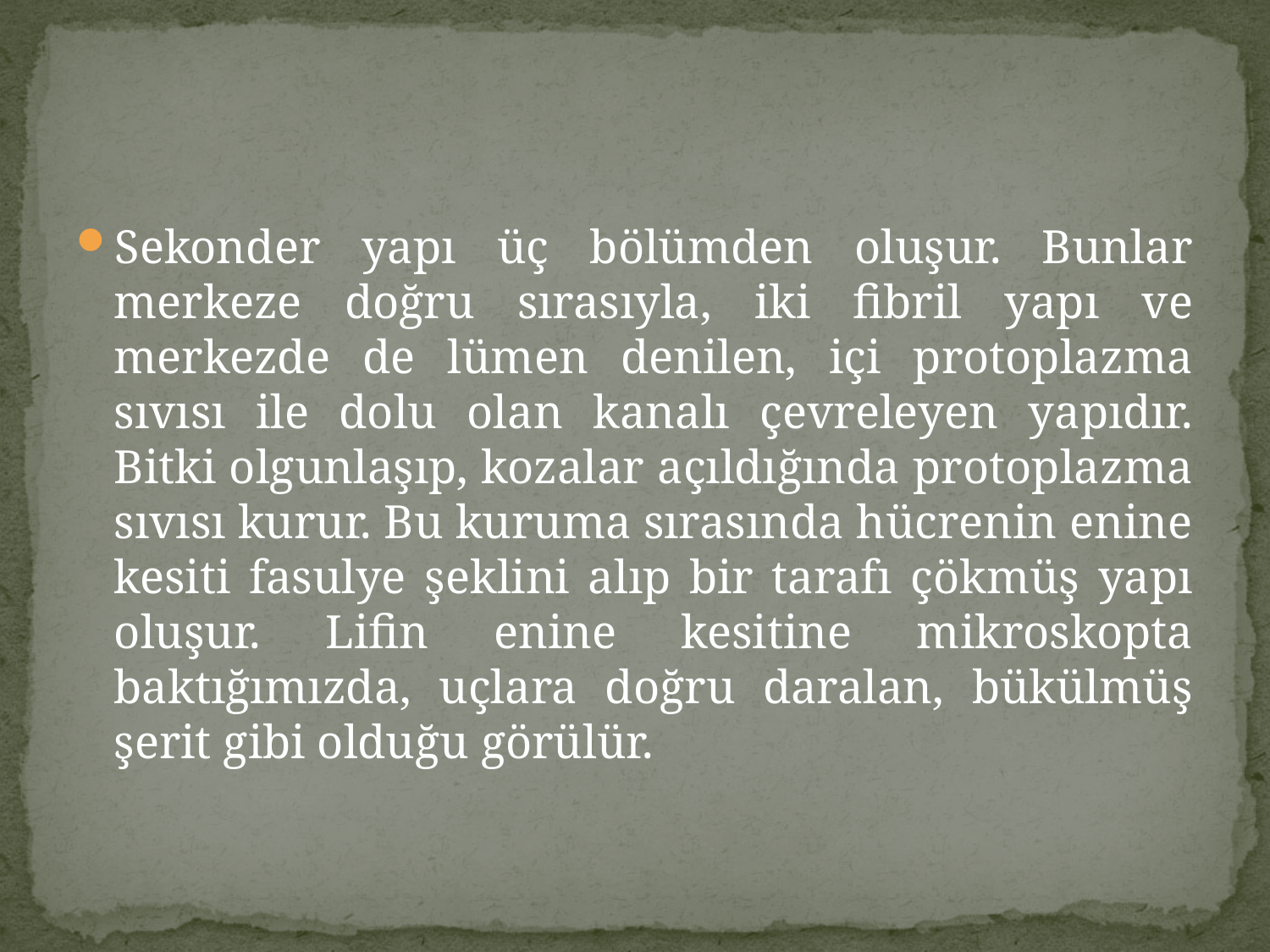

Sekonder yapı üç bölümden oluşur. Bunlar merkeze doğru sırasıyla, iki fibril yapı ve merkezde de lümen denilen, içi protoplazma sıvısı ile dolu olan kanalı çevreleyen yapıdır. Bitki olgunlaşıp, kozalar açıldığında protoplazma sıvısı kurur. Bu kuruma sırasında hücrenin enine kesiti fasulye şeklini alıp bir tarafı çökmüş yapı oluşur. Lifin enine kesitine mikroskopta baktığımızda, uçlara doğru daralan, bükülmüş şerit gibi olduğu görülür.